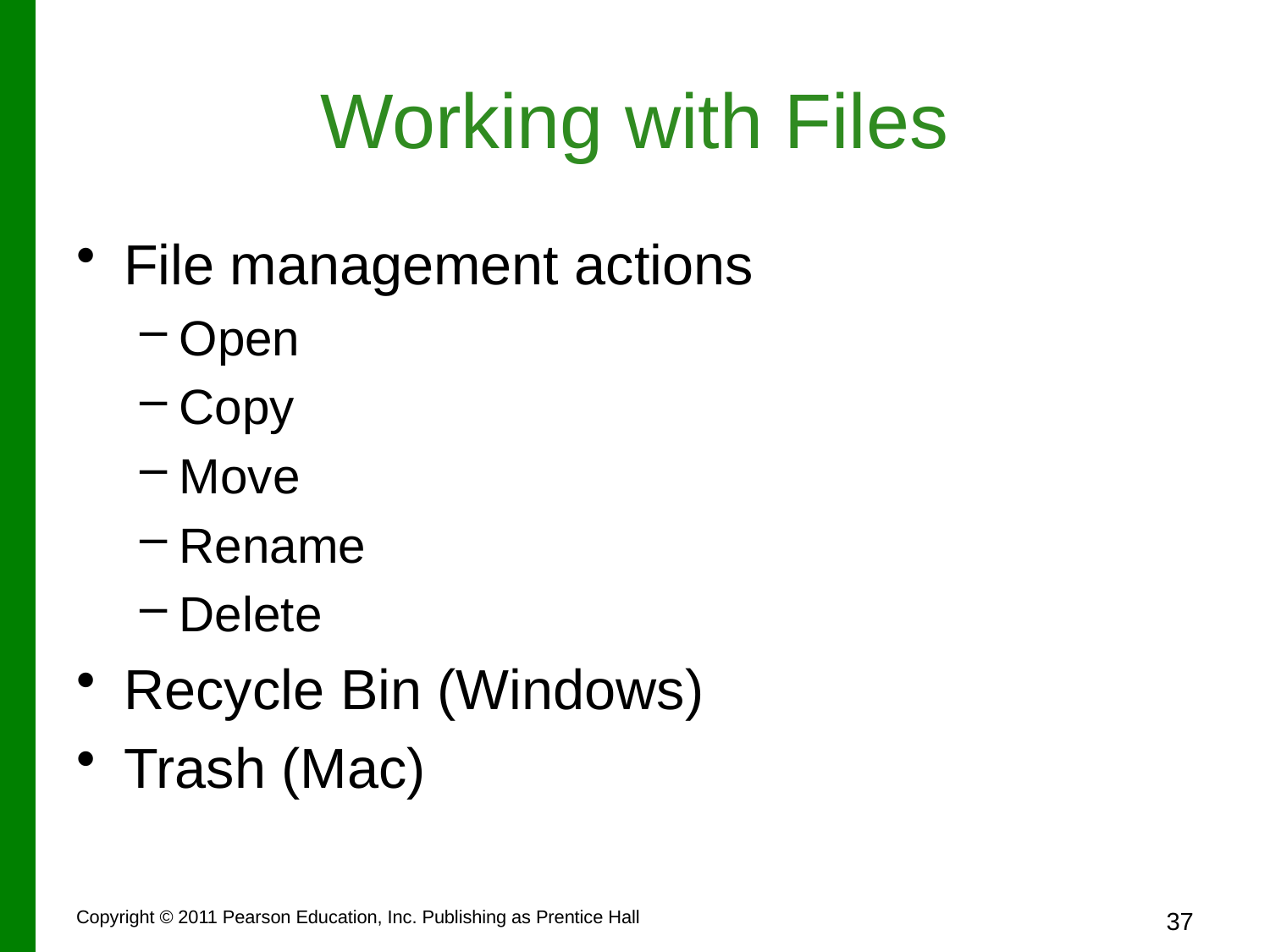

# Working with Files
File management actions
Open
Copy
Move
Rename
Delete
Recycle Bin (Windows)
Trash (Mac)

Copyright © 2011 Pearson Education, Inc. Publishing as Prentice Hall
37